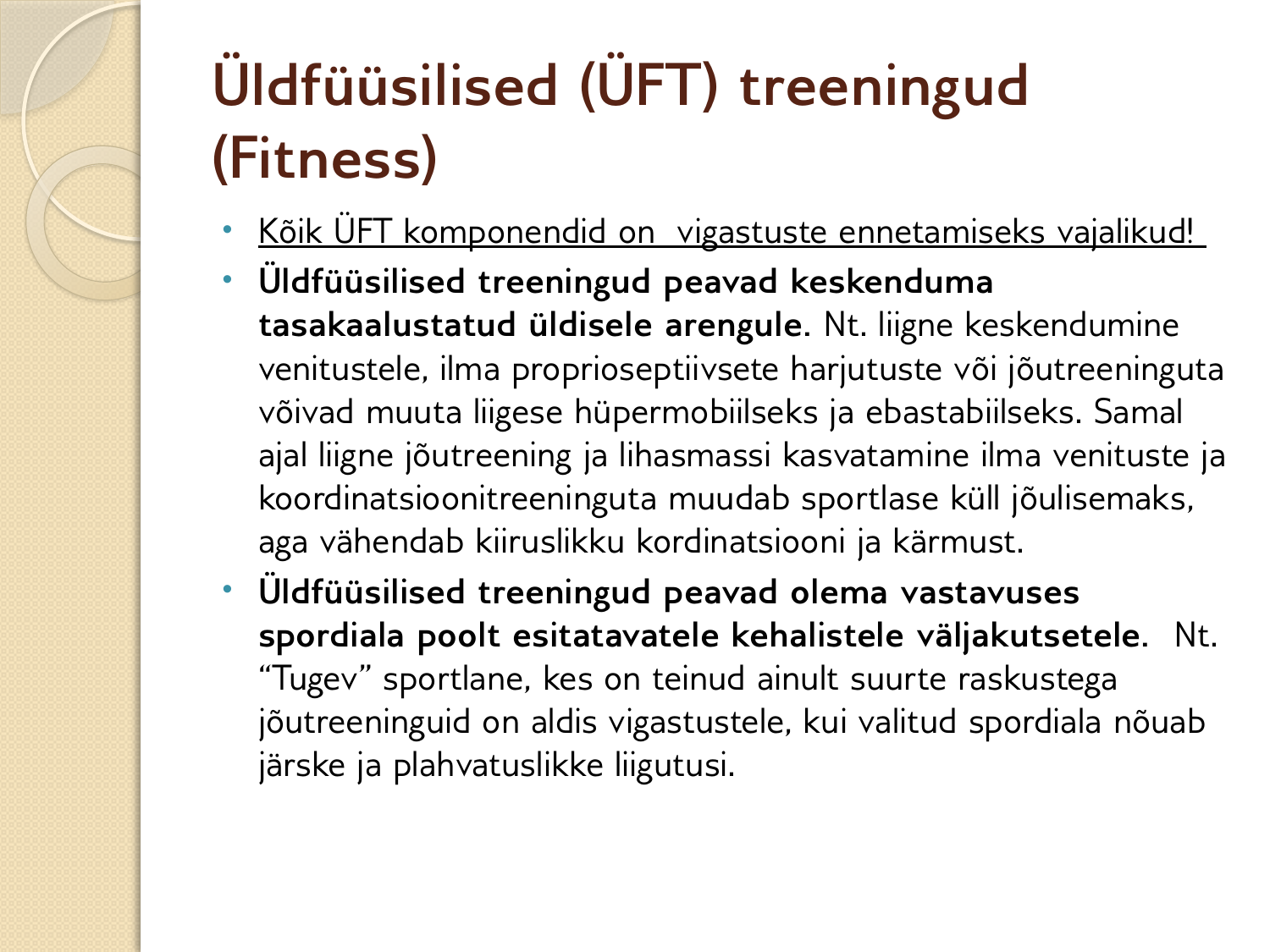

# Üldfüüsilised (ÜFT) treeningud (Fitness)
Kõik ÜFT komponendid on  vigastuste ennetamiseks vajalikud!
Üldfüüsilised treeningud peavad keskenduma tasakaalustatud üldisele arengule. Nt. liigne keskendumine venitustele, ilma proprioseptiivsete harjutuste või jõutreeninguta võivad muuta liigese hüpermobiilseks ja ebastabiilseks. Samal ajal liigne jõutreening ja lihasmassi kasvatamine ilma venituste ja koordinatsioonitreeninguta muudab sportlase küll jõulisemaks, aga vähendab kiiruslikku kordinatsiooni ja kärmust.
Üldfüüsilised treeningud peavad olema vastavuses spordiala poolt esitatavatele kehalistele väljakutsetele.  Nt. “Tugev” sportlane, kes on teinud ainult suurte raskustega jõutreeninguid on aldis vigastustele, kui valitud spordiala nõuab järske ja plahvatuslikke liigutusi.